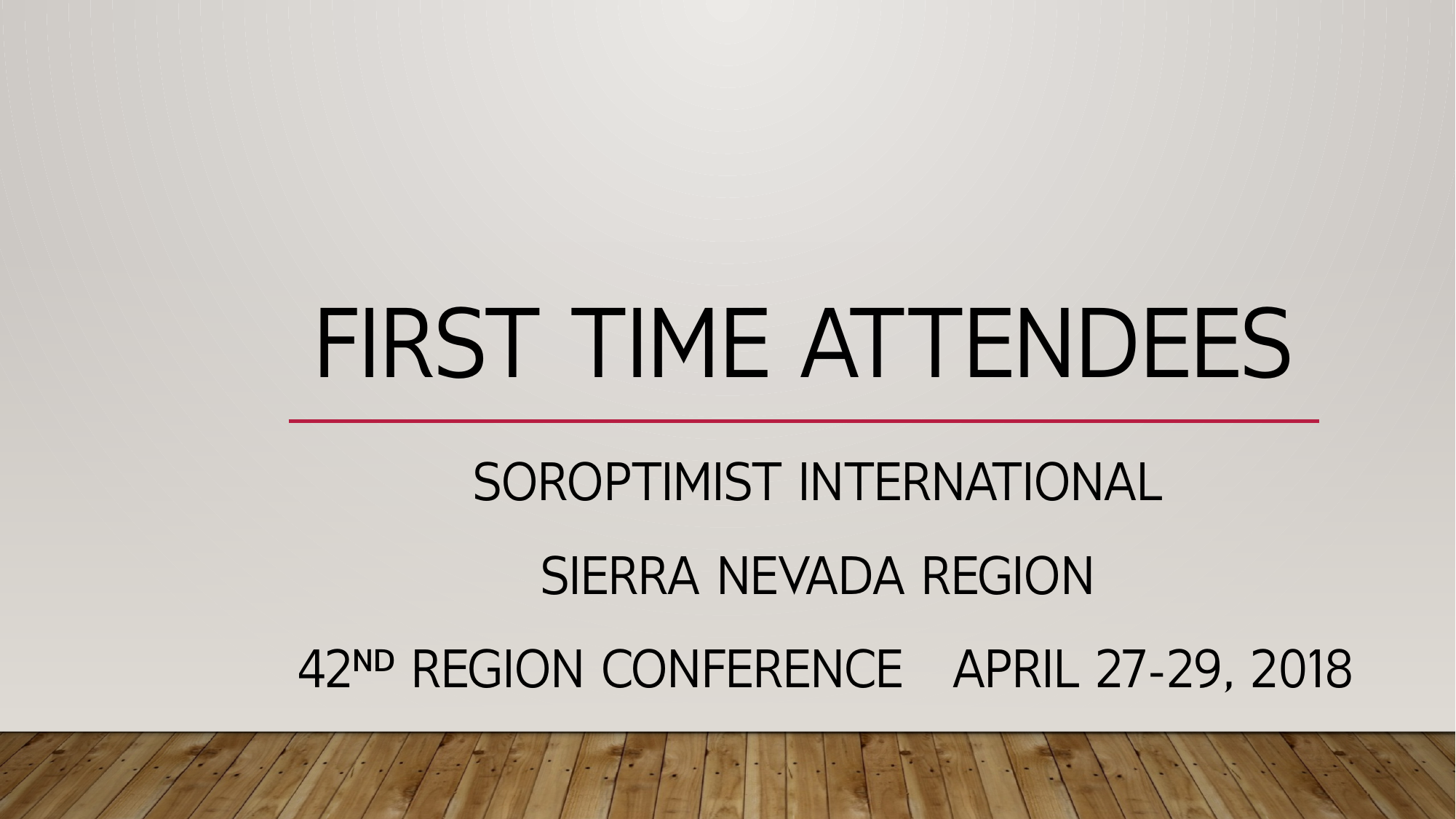

# first TIME ATTENDEES
SOROPTIMIST INTERNATIONAL
SIERRA NEVADA REGION
42nd REGION CONFERENCE   APRIL 27-29, 2018